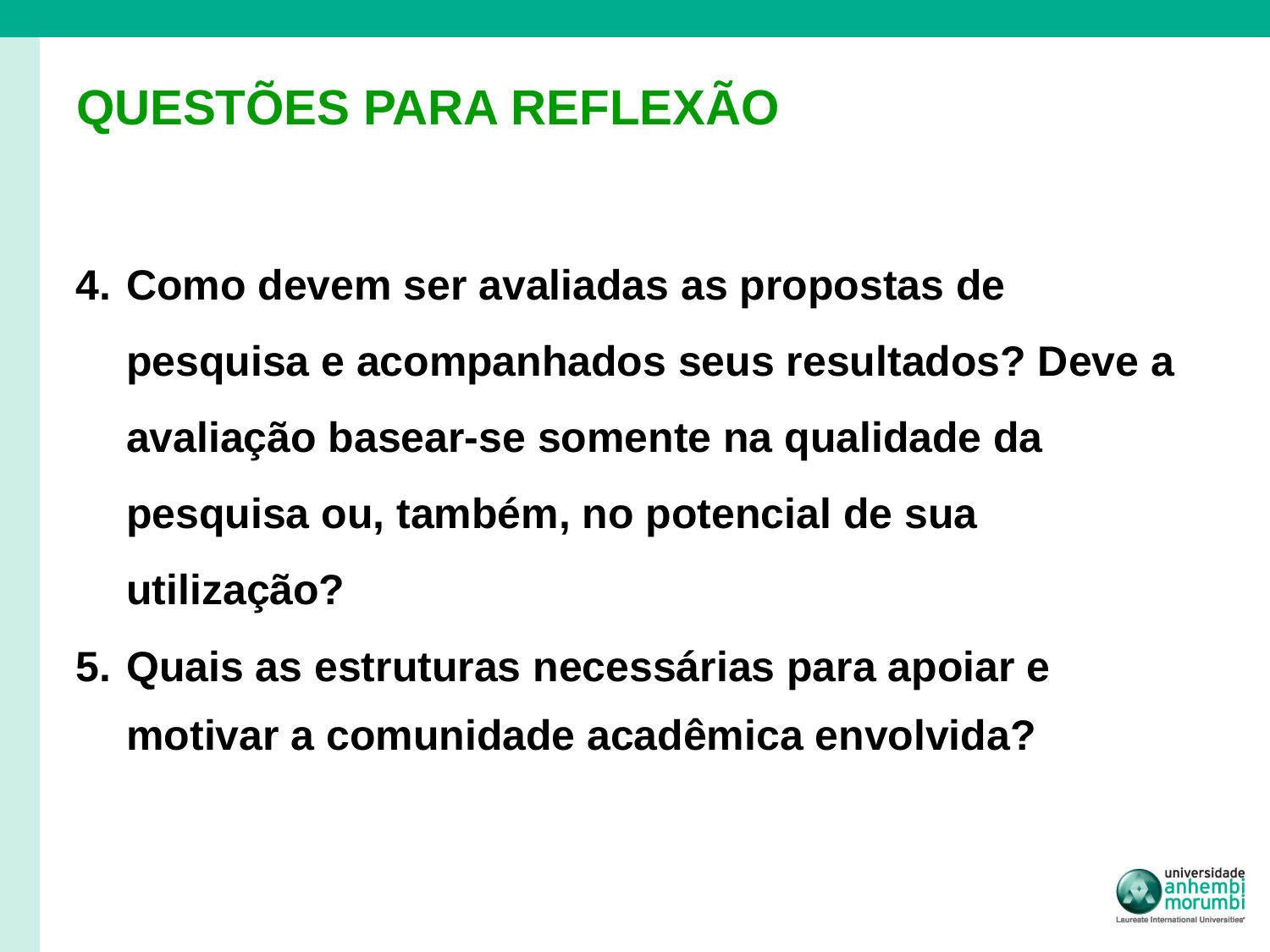

# QUESTÕES PARA REFLEXÃO
Como devem ser avaliadas as propostas de pesquisa e acompanhados seus resultados? Deve a avaliação basear-se somente na qualidade da pesquisa ou, também, no potencial de sua utilização?
Quais as estruturas necessárias para apoiar e motivar a comunidade acadêmica envolvida?